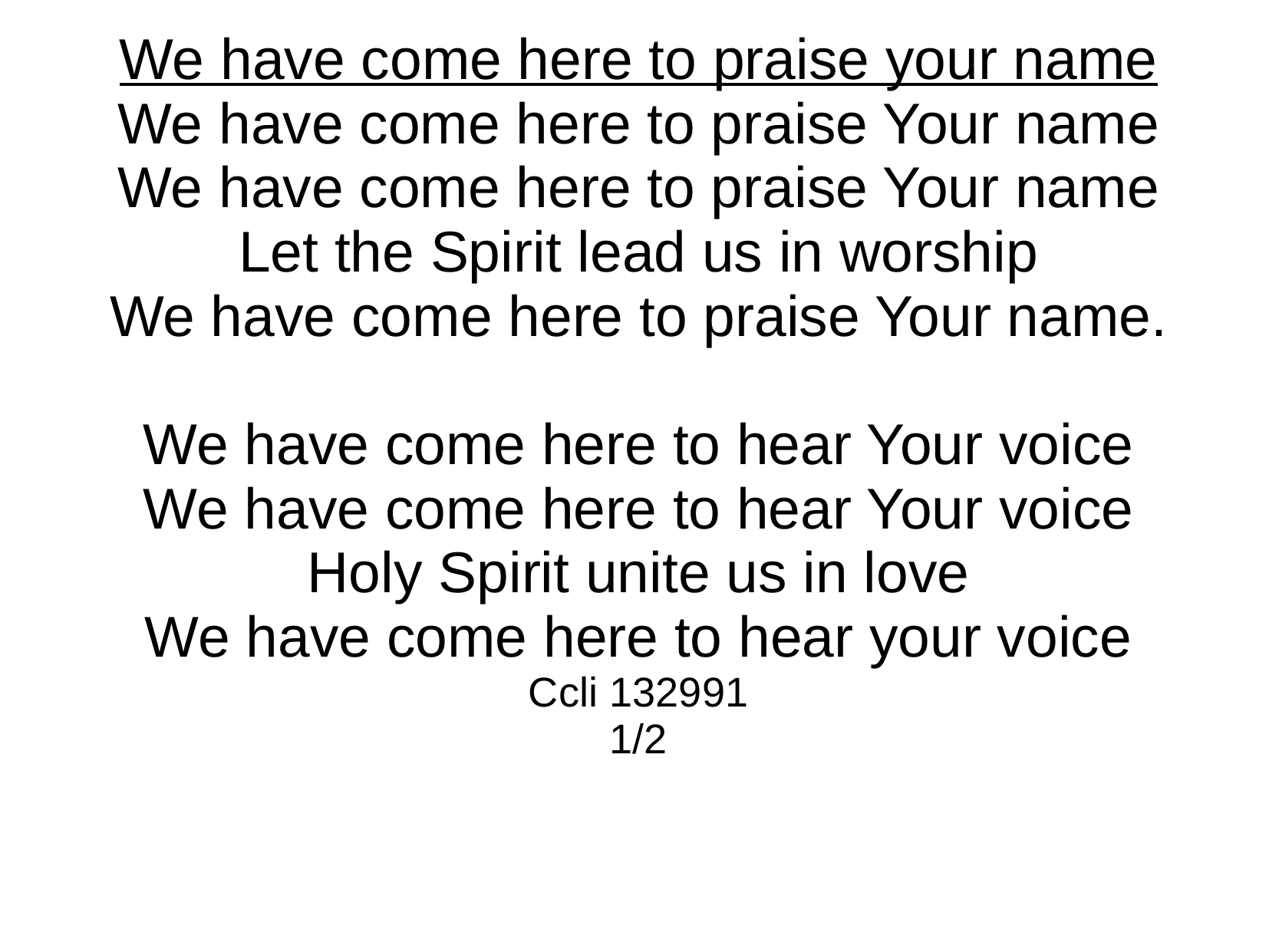

We have come here to praise your name
We have come here to praise Your name
We have come here to praise Your name
Let the Spirit lead us in worship
We have come here to praise Your name.

We have come here to hear Your voice
We have come here to hear Your voice
Holy Spirit unite us in love
We have come here to hear your voice
Ccli 132991
1/2